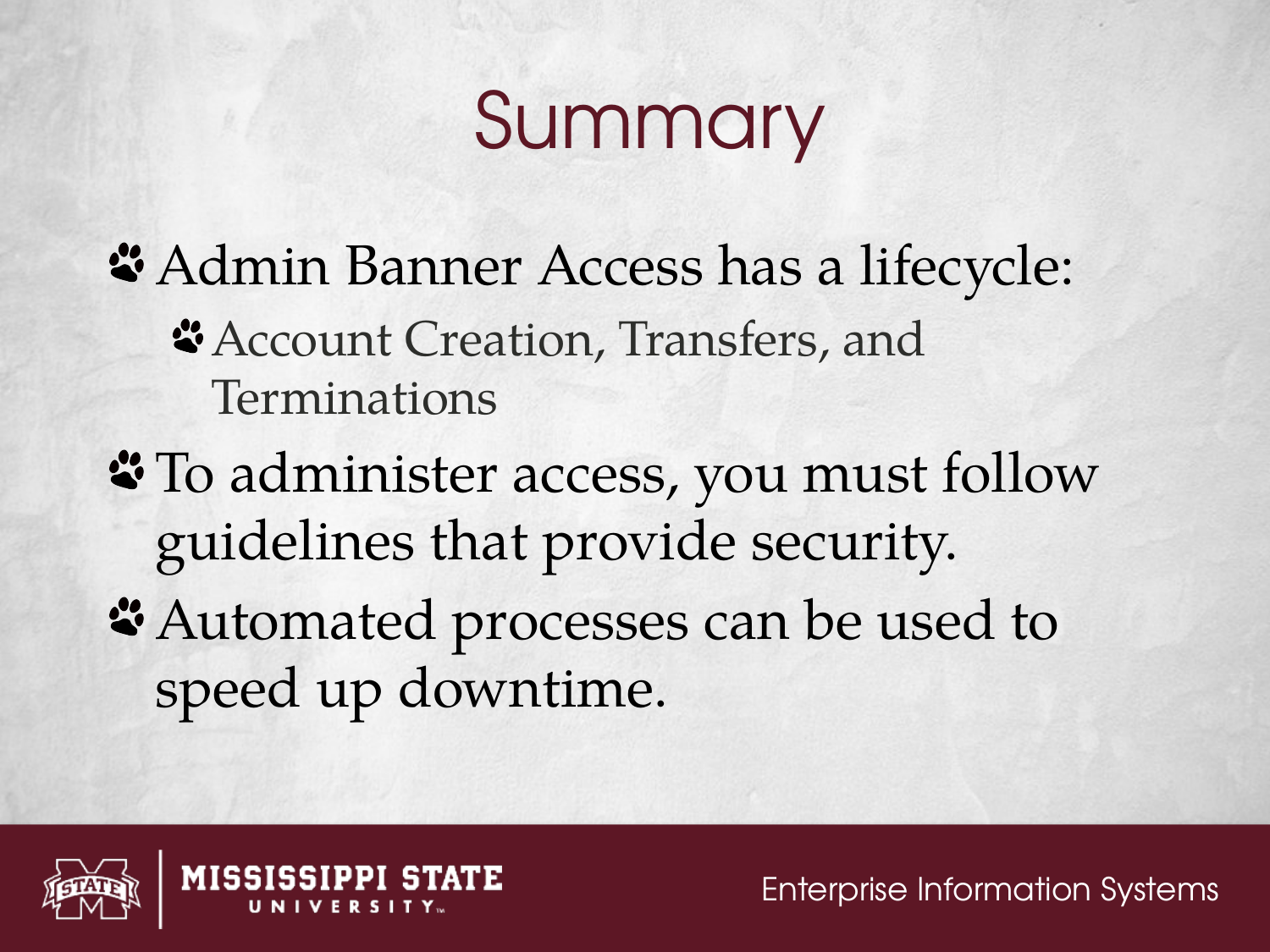

# Summary
Admin Banner Access has a lifecycle:
Account Creation, Transfers, and Terminations
To administer access, you must follow guidelines that provide security.
Automated processes can be used to speed up downtime.